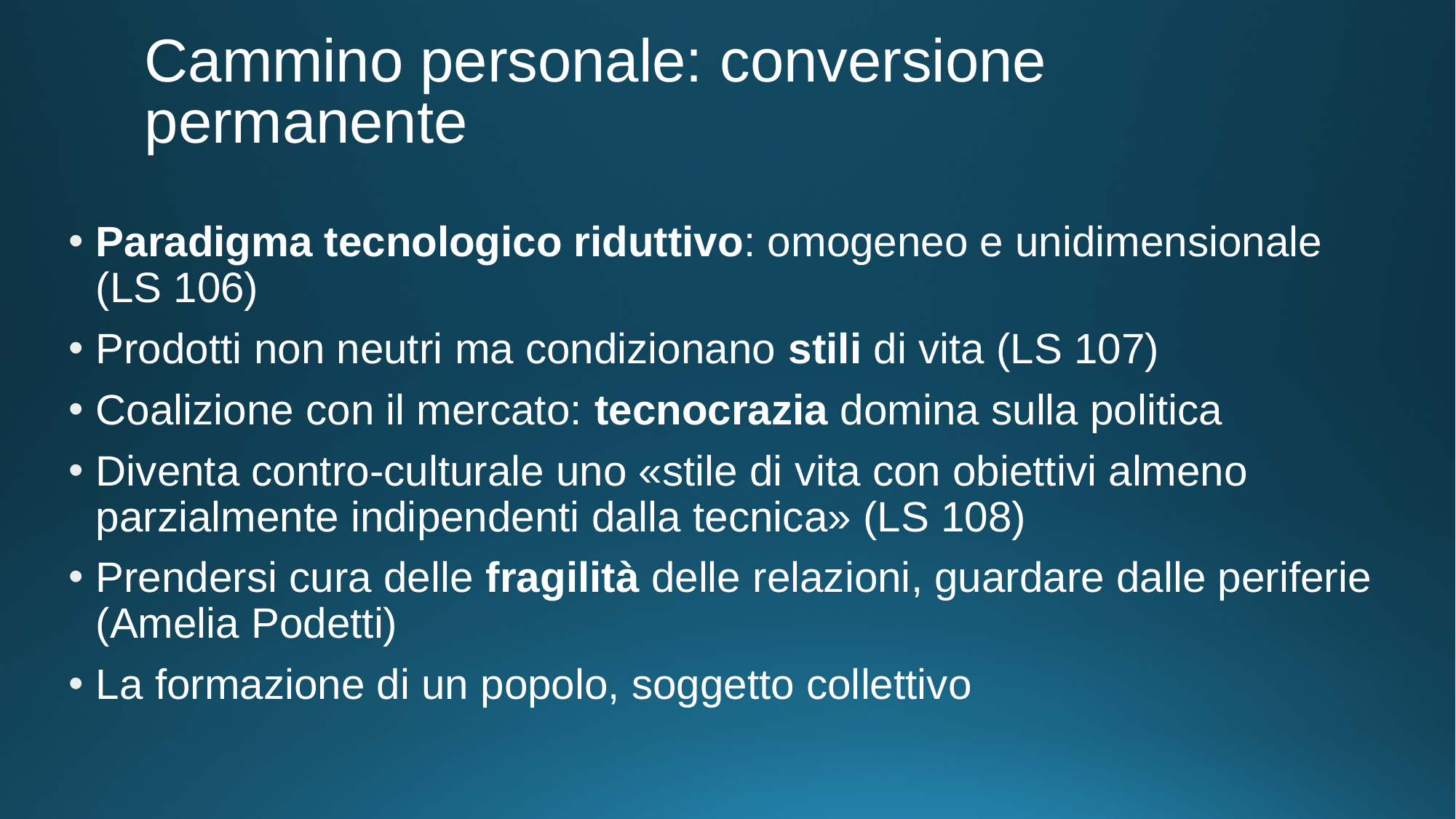

# Cammino personale: conversione permanente
Paradigma tecnologico riduttivo: omogeneo e unidimensionale (LS 106)
Prodotti non neutri ma condizionano stili di vita (LS 107)
Coalizione con il mercato: tecnocrazia domina sulla politica
Diventa contro-culturale uno «stile di vita con obiettivi almeno parzialmente indipendenti dalla tecnica» (LS 108)
Prendersi cura delle fragilità delle relazioni, guardare dalle periferie (Amelia Podetti)
La formazione di un popolo, soggetto collettivo